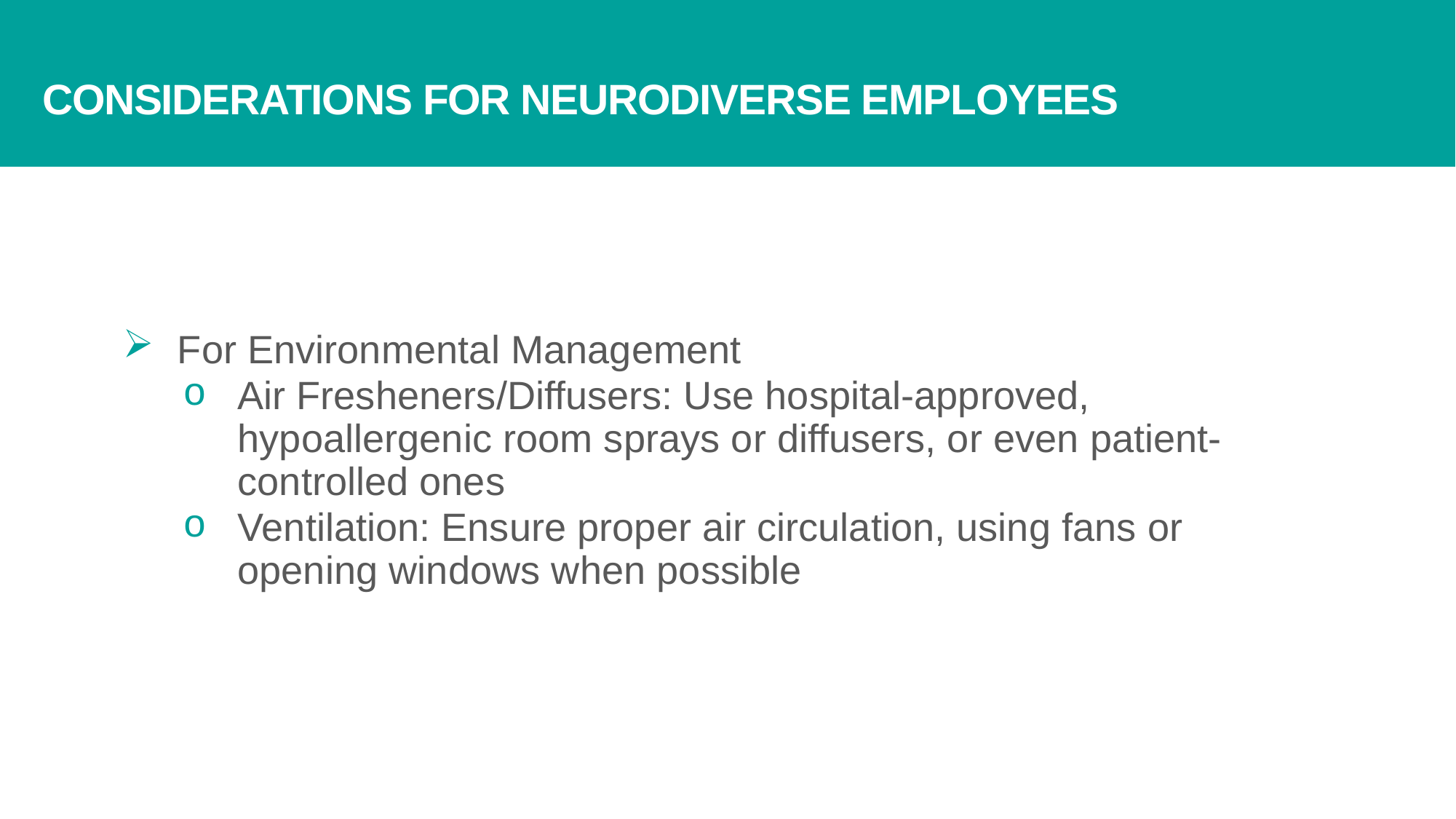

# CONSIDERATIONS FOR NEURODIVERSE EMPLOYEES
For Environmental Management
Air Fresheners/Diffusers: Use hospital-approved, hypoallergenic room sprays or diffusers, or even patient-controlled ones
Ventilation: Ensure proper air circulation, using fans or opening windows when possible